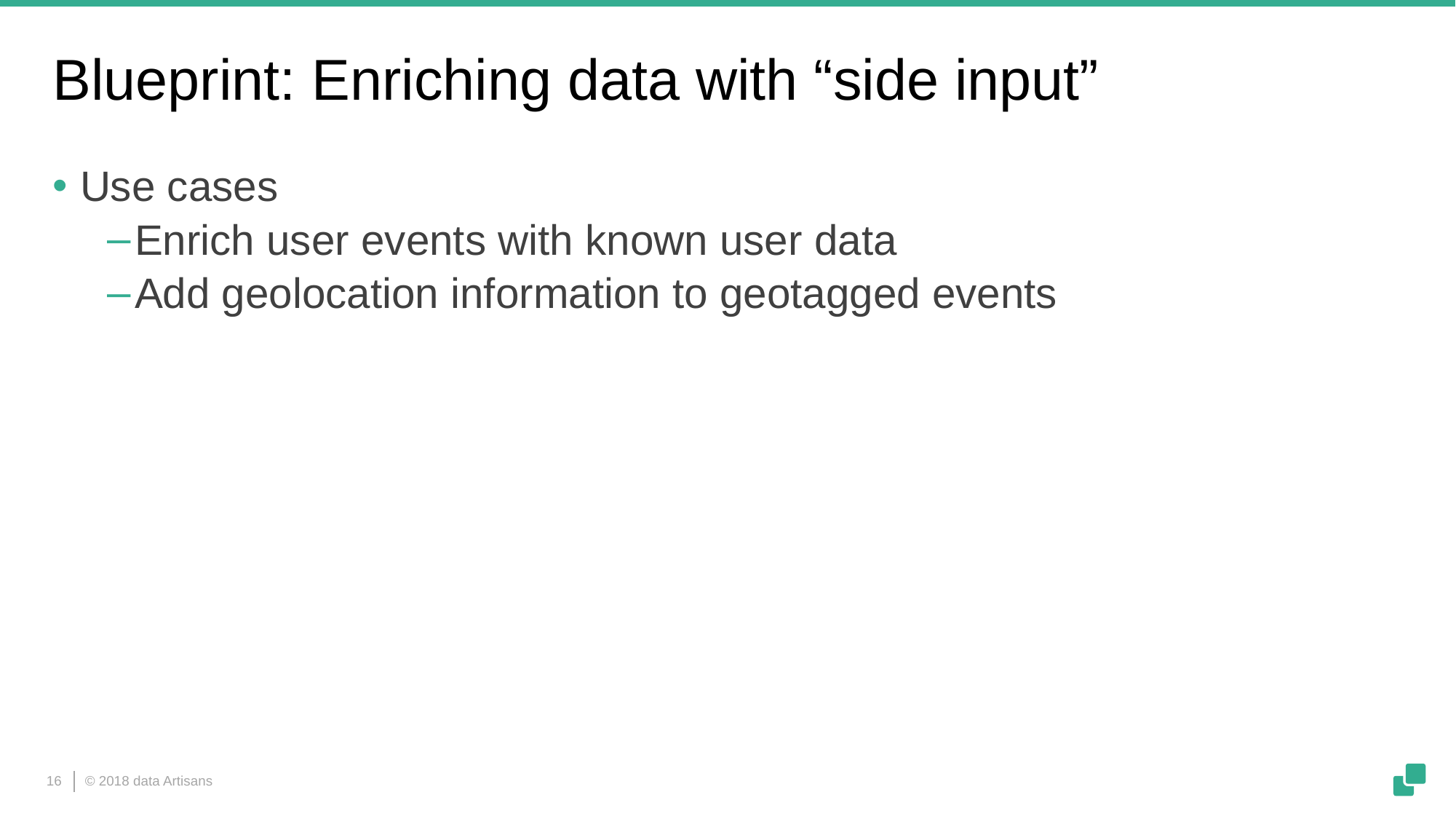

# Blueprint: Enriching data with “side input”
Use cases
Enrich user events with known user data
Add geolocation information to geotagged events